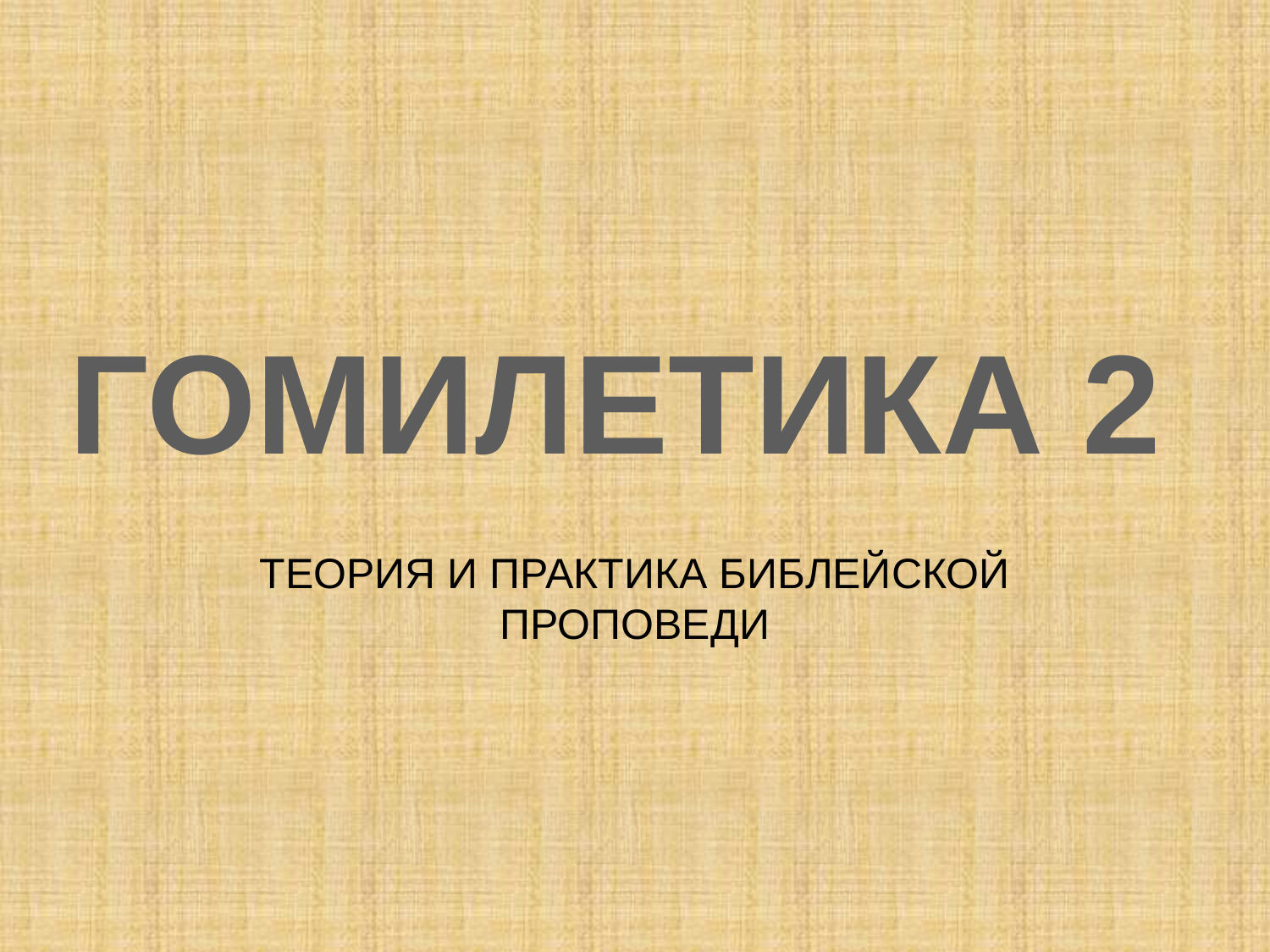

# ГОМИЛЕТИКА 2
Теория и практика БИБЛЕЙСКОЙ проповеди